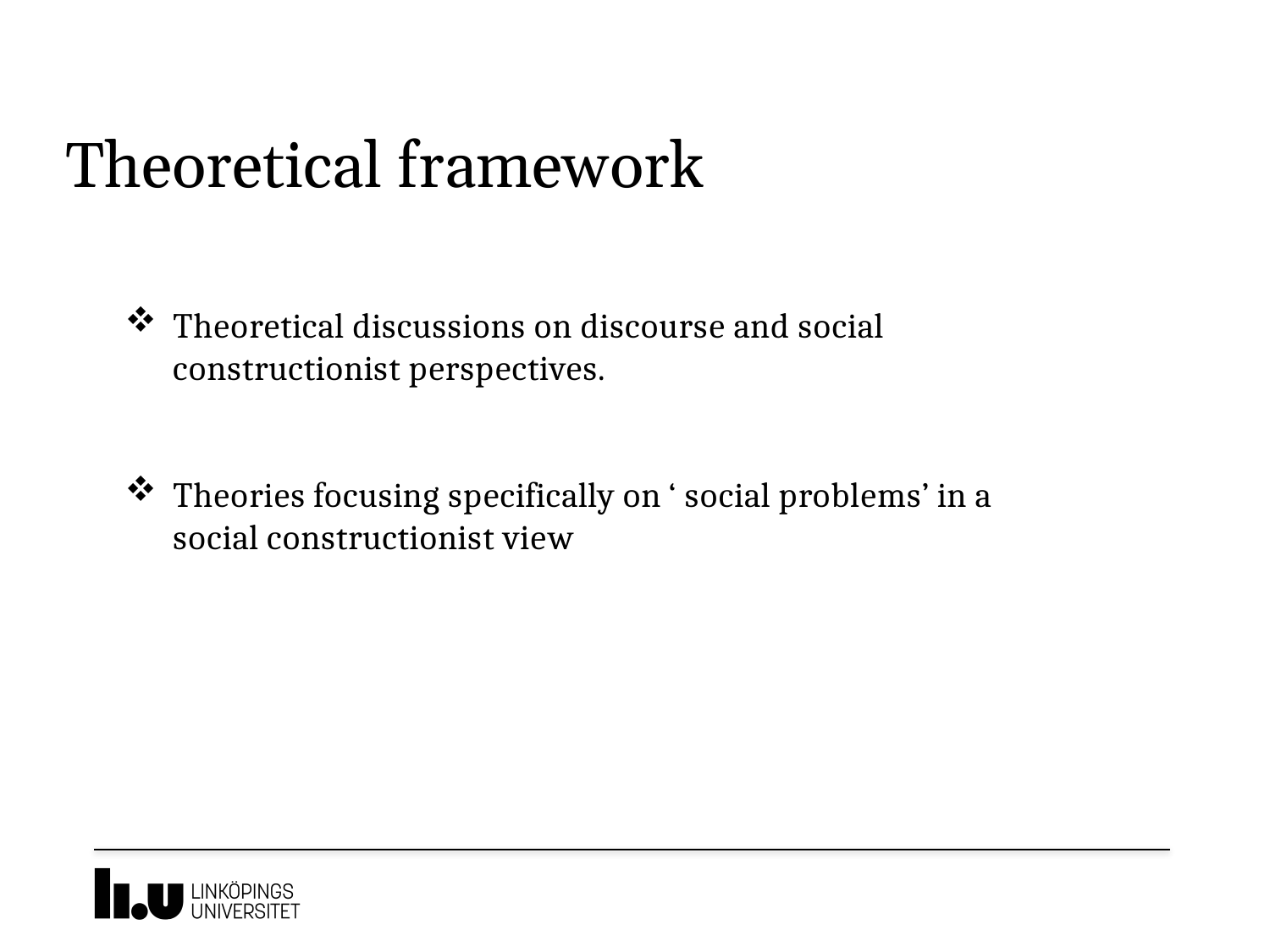

# Theoretical framework

Theoretical discussions on discourse and social constructionist perspectives.

Theories focusing specifically on ‘ social problems’ in a social constructionist view